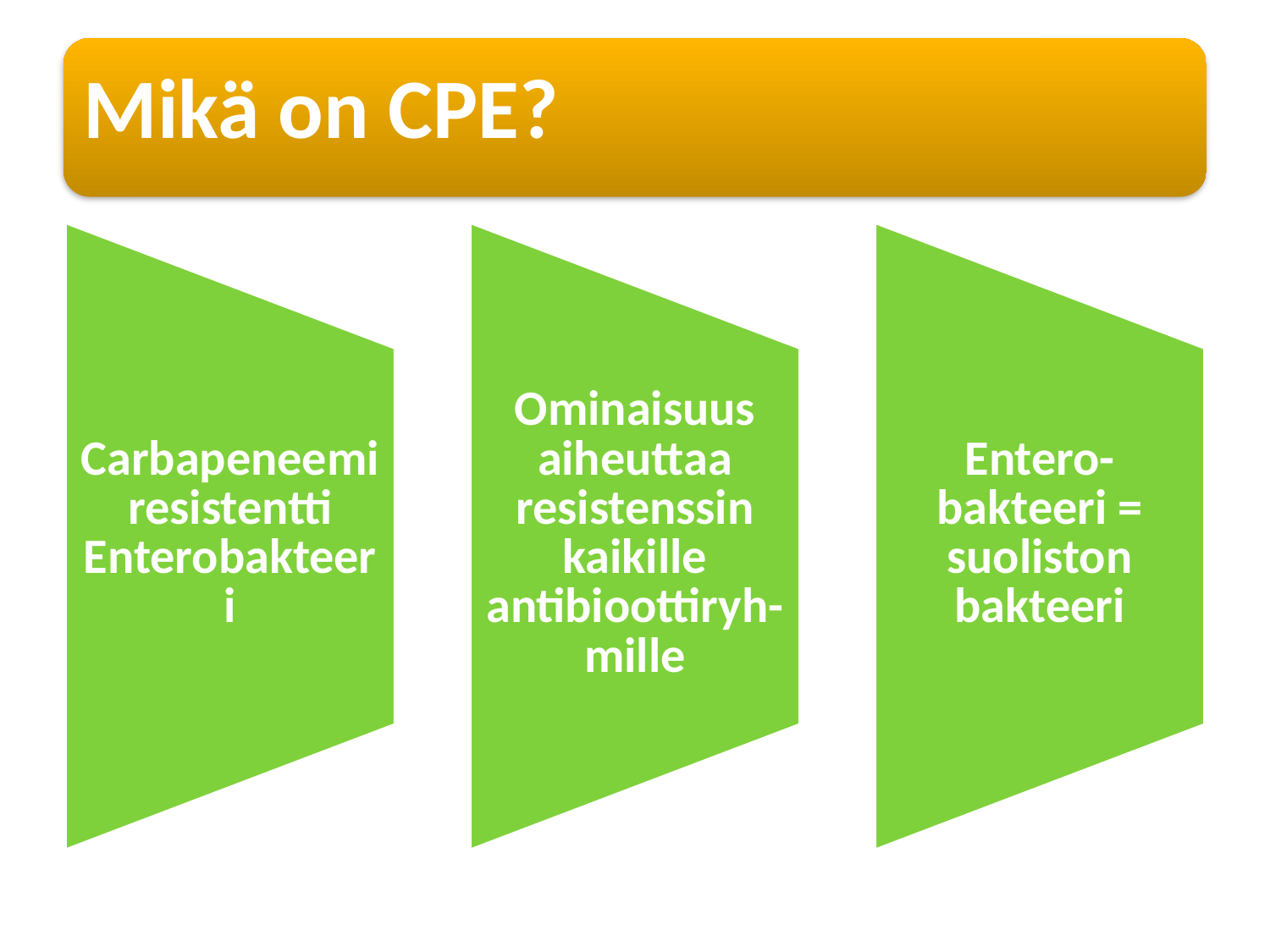

Mikä on CPE?
Carbapeneemi resistentti Enterobakteeri
Ominaisuus aiheuttaa resistenssin kaikille antibioottiryh-mille
Entero-bakteeri = suoliston bakteeri